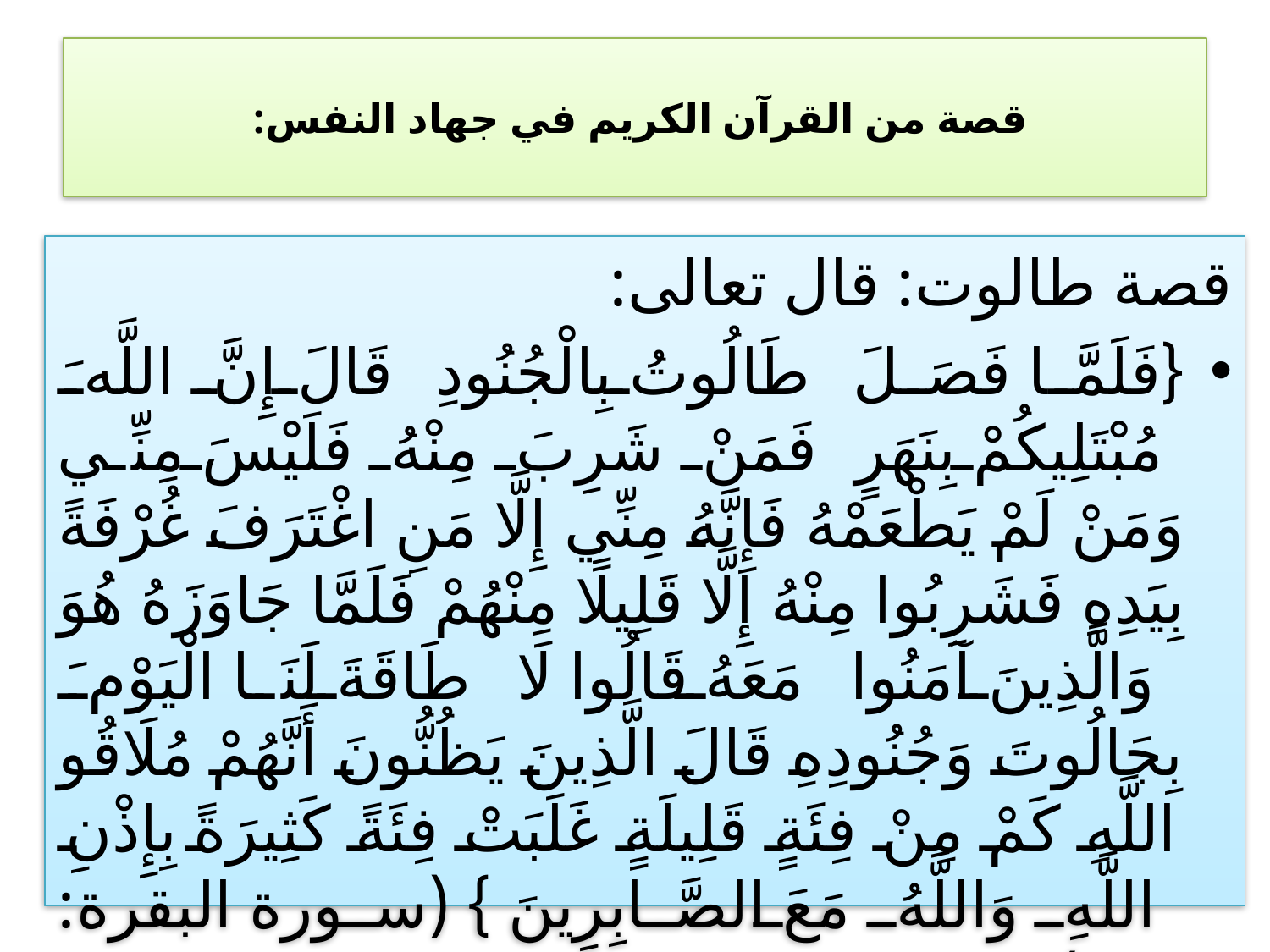

# قصة من القرآن الكريم في جهاد النفس:
قصة طالوت: قال تعالى:
{فَلَمَّا فَصَلَ طَالُوتُ بِالْجُنُودِ قَالَ إِنَّ اللَّهَ مُبْتَلِيكُمْ بِنَهَرٍ فَمَنْ شَرِبَ مِنْهُ فَلَيْسَ مِنِّي وَمَنْ لَمْ يَطْعَمْهُ فَإِنَّهُ مِنِّي إِلَّا مَنِ اغْتَرَفَ غُرْفَةً بِيَدِهِ فَشَرِبُوا مِنْهُ إِلَّا قَلِيلًا مِنْهُمْ فَلَمَّا جَاوَزَهُ هُوَ وَالَّذِينَ آمَنُوا مَعَهُ قَالُوا لَا طَاقَةَ لَنَا الْيَوْمَ بِجَالُوتَ وَجُنُودِهِ قَالَ الَّذِينَ يَظُنُّونَ أَنَّهُمْ مُلَاقُو اللَّهِ كَمْ مِنْ فِئَةٍ قَلِيلَةٍ غَلَبَتْ فِئَةً كَثِيرَةً بِإِذْنِ اللَّهِ وَاللَّهُ مَعَ الصَّابِرِينَ } (سورة البقرة: 249)،